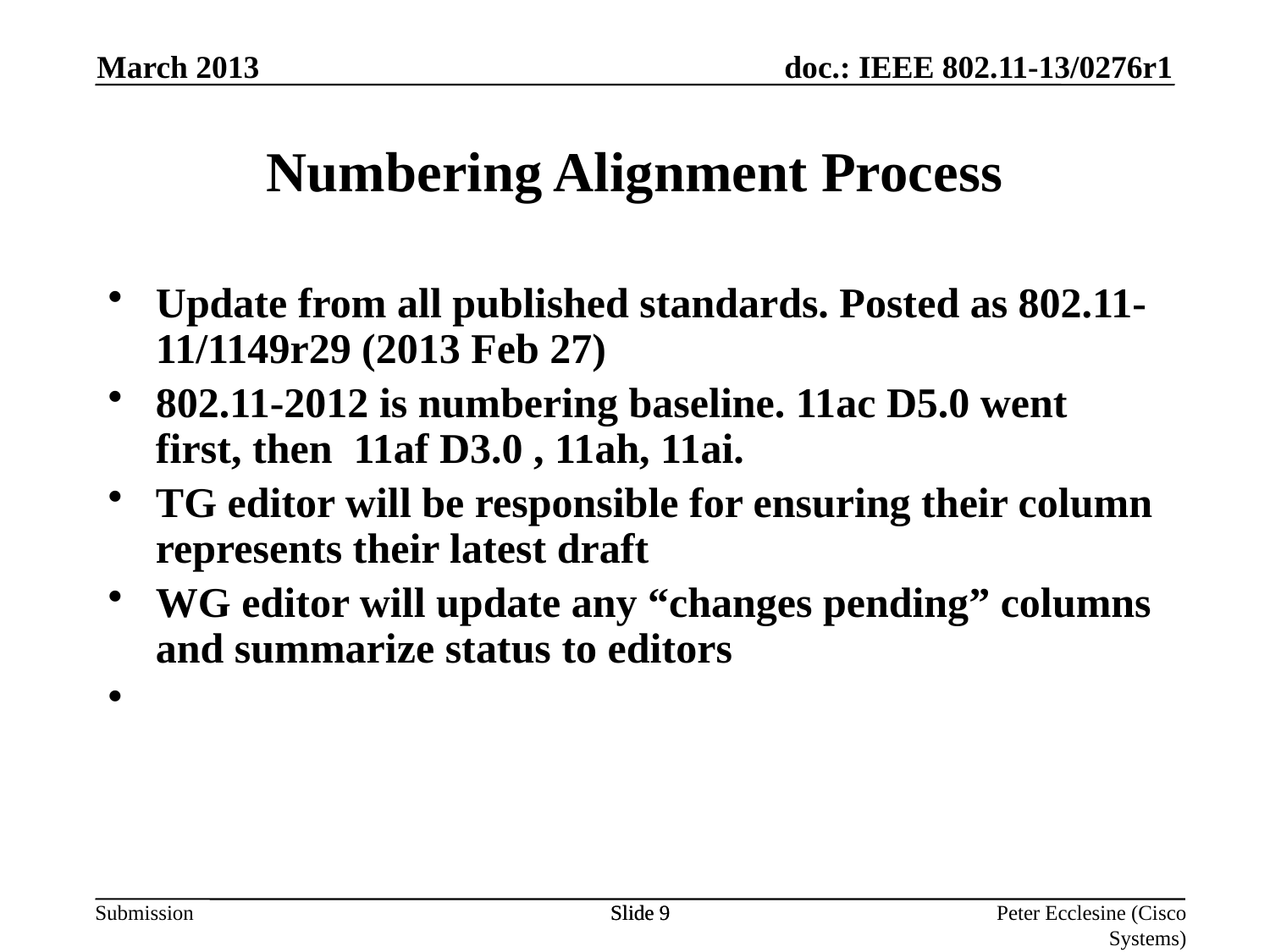

March 2013

# Numbering Alignment Process
Update from all published standards. Posted as 802.11-11/1149r29 (2013 Feb 27)
802.11-2012 is numbering baseline. 11ac D5.0 went first, then  11af D3.0 , 11ah, 11ai.
TG editor will be responsible for ensuring their column represents their latest draft
WG editor will update any “changes pending” columns and summarize status to editors

Slide 9
Slide 9
Peter Ecclesine (Cisco Systems)